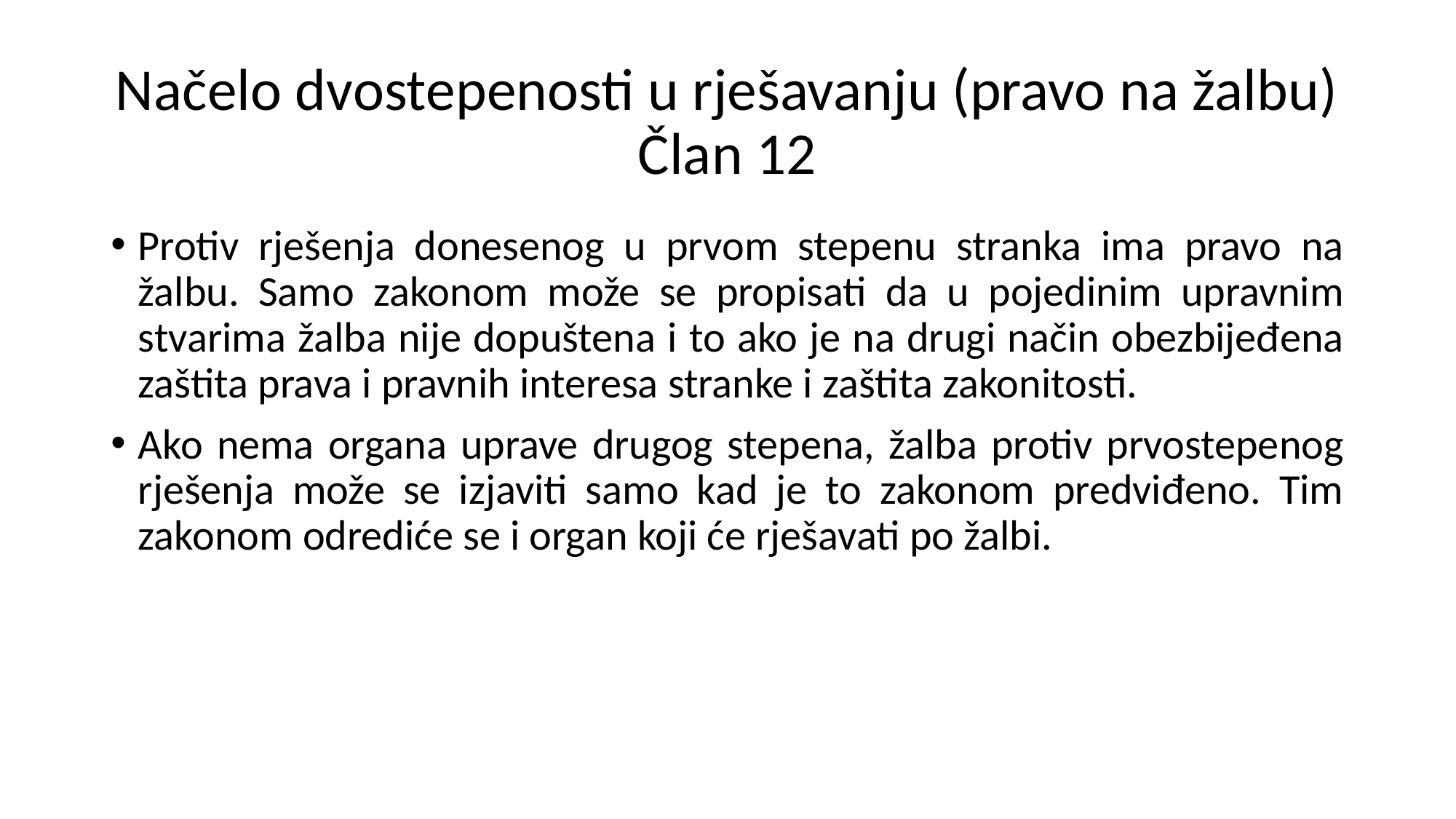

# Načelo dvostepenosti u rješavanju (pravo na žalbu) Član 12
Protiv rješenja donesenog u prvom stepenu stranka ima pravo na žalbu. Samo zakonom može se propisati da u pojedinim upravnim stvarima žalba nije dopuštena i to ako je na drugi način obezbijeđena zaštita prava i pravnih interesa stranke i zaštita zakonitosti.
Ako nema organa uprave drugog stepena, žalba protiv prvostepenog rješenja može se izjaviti samo kad je to zakonom predviđeno. Tim zakonom odrediće se i organ koji će rješavati po žalbi.